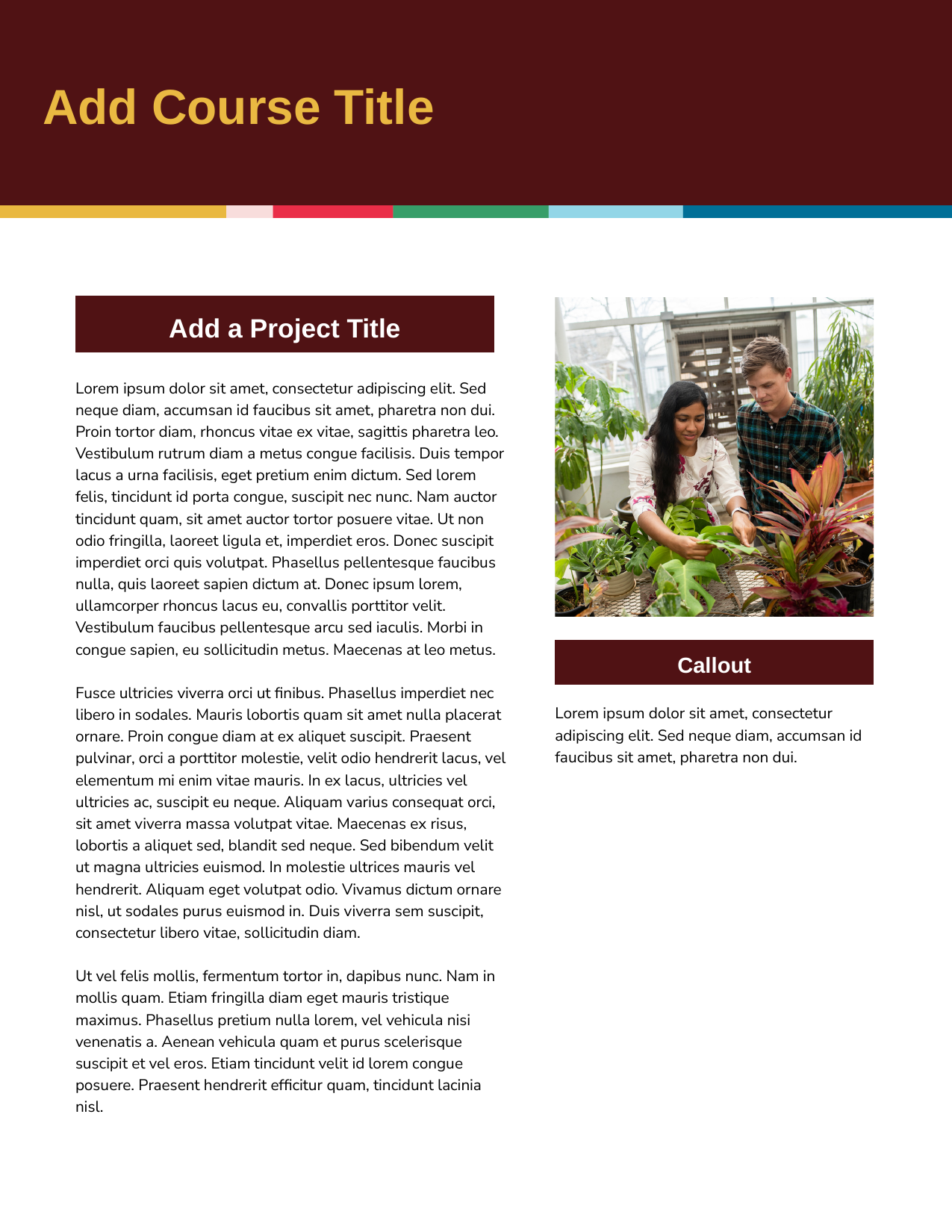

Add Course Title

Add a Project Title

Lorem ipsum dolor sit amet, consectetur adipiscing elit. Sed neque diam, accumsan id faucibus sit amet, pharetra non dui. Proin tortor diam, rhoncus vitae ex vitae, sagittis pharetra leo. Vestibulum rutrum diam a metus congue facilisis. Duis tempor lacus a urna facilisis, eget pretium enim dictum. Sed lorem felis, tincidunt id porta congue, suscipit nec nunc. Nam auctor tincidunt quam, sit amet auctor tortor posuere vitae. Ut non odio fringilla, laoreet ligula et, imperdiet eros. Donec suscipit imperdiet orci quis volutpat. Phasellus pellentesque faucibus nulla, quis laoreet sapien dictum at. Donec ipsum lorem, ullamcorper rhoncus lacus eu, convallis porttitor velit. Vestibulum faucibus pellentesque arcu sed iaculis. Morbi in congue sapien, eu sollicitudin metus. Maecenas at leo metus.

Fusce ultricies viverra orci ut finibus. Phasellus imperdiet nec libero in sodales. Mauris lobortis quam sit amet nulla placerat ornare. Proin congue diam at ex aliquet suscipit. Praesent pulvinar, orci a porttitor molestie, velit odio hendrerit lacus, vel elementum mi enim vitae mauris. In ex lacus, ultricies vel ultricies ac, suscipit eu neque. Aliquam varius consequat orci, sit amet viverra massa volutpat vitae. Maecenas ex risus, lobortis a aliquet sed, blandit sed neque. Sed bibendum velit ut magna ultricies euismod. In molestie ultrices mauris vel hendrerit. Aliquam eget volutpat odio. Vivamus dictum ornare nisl, ut sodales purus euismod in. Duis viverra sem suscipit, consectetur libero vitae, sollicitudin diam.

Ut vel felis mollis, fermentum tortor in, dapibus nunc. Nam in mollis quam. Etiam fringilla diam eget mauris tristique maximus. Phasellus pretium nulla lorem, vel vehicula nisi venenatis a. Aenean vehicula quam et purus scelerisque suscipit et vel eros. Etiam tincidunt velit id lorem congue posuere. Praesent hendrerit efficitur quam, tincidunt lacinia nisl.

Callout

Lorem ipsum dolor sit amet, consectetur adipiscing elit. Sed neque diam, accumsan id faucibus sit amet, pharetra non dui.